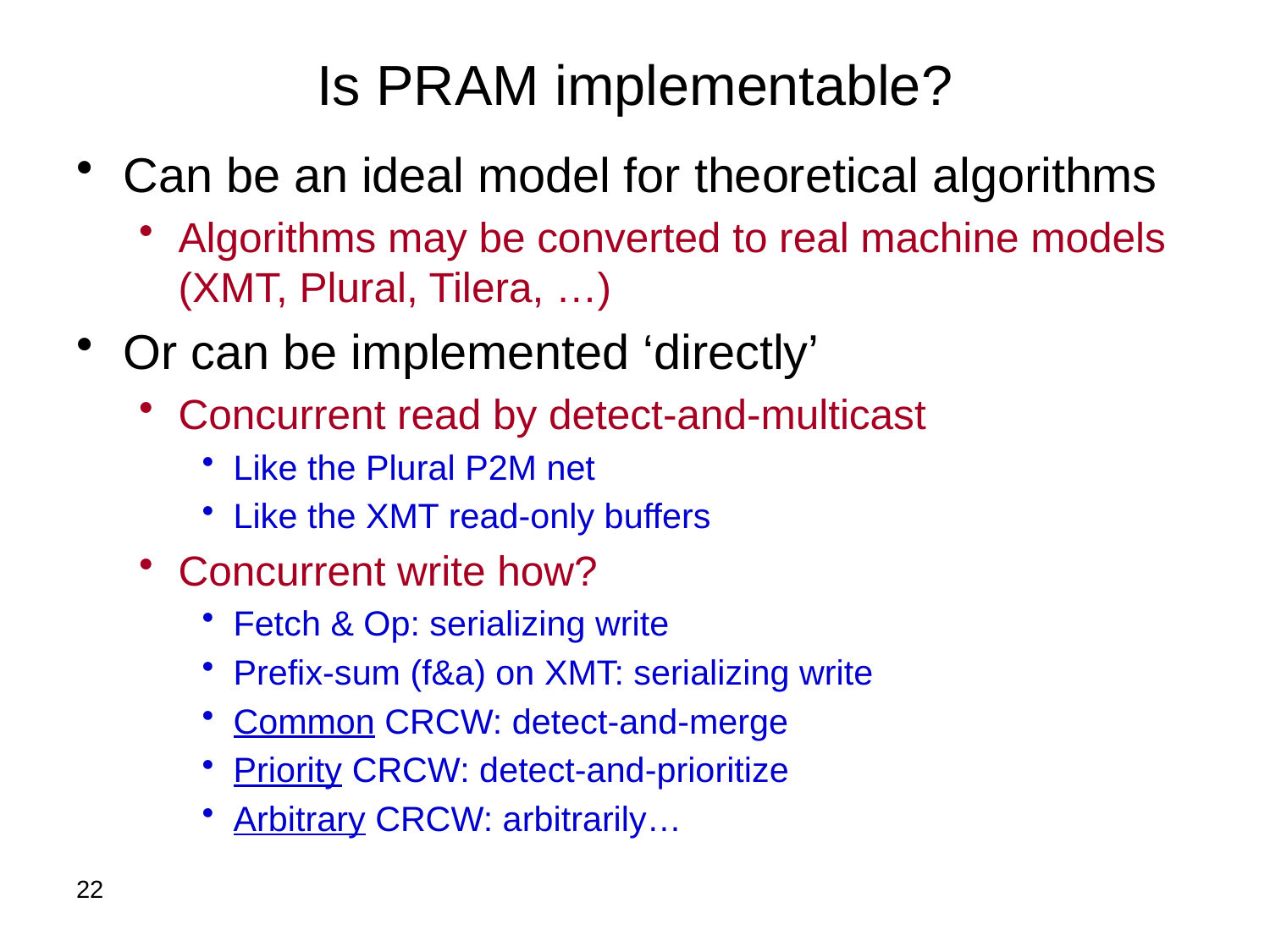

# Is PRAM implementable?
Can be an ideal model for theoretical algorithms
Algorithms may be converted to real machine models (XMT, Plural, Tilera, …)
Or can be implemented ‘directly’
Concurrent read by detect-and-multicast
Like the Plural P2M net
Like the XMT read-only buffers
Concurrent write how?
Fetch & Op: serializing write
Prefix-sum (f&a) on XMT: serializing write
Common CRCW: detect-and-merge
Priority CRCW: detect-and-prioritize
Arbitrary CRCW: arbitrarily…
22